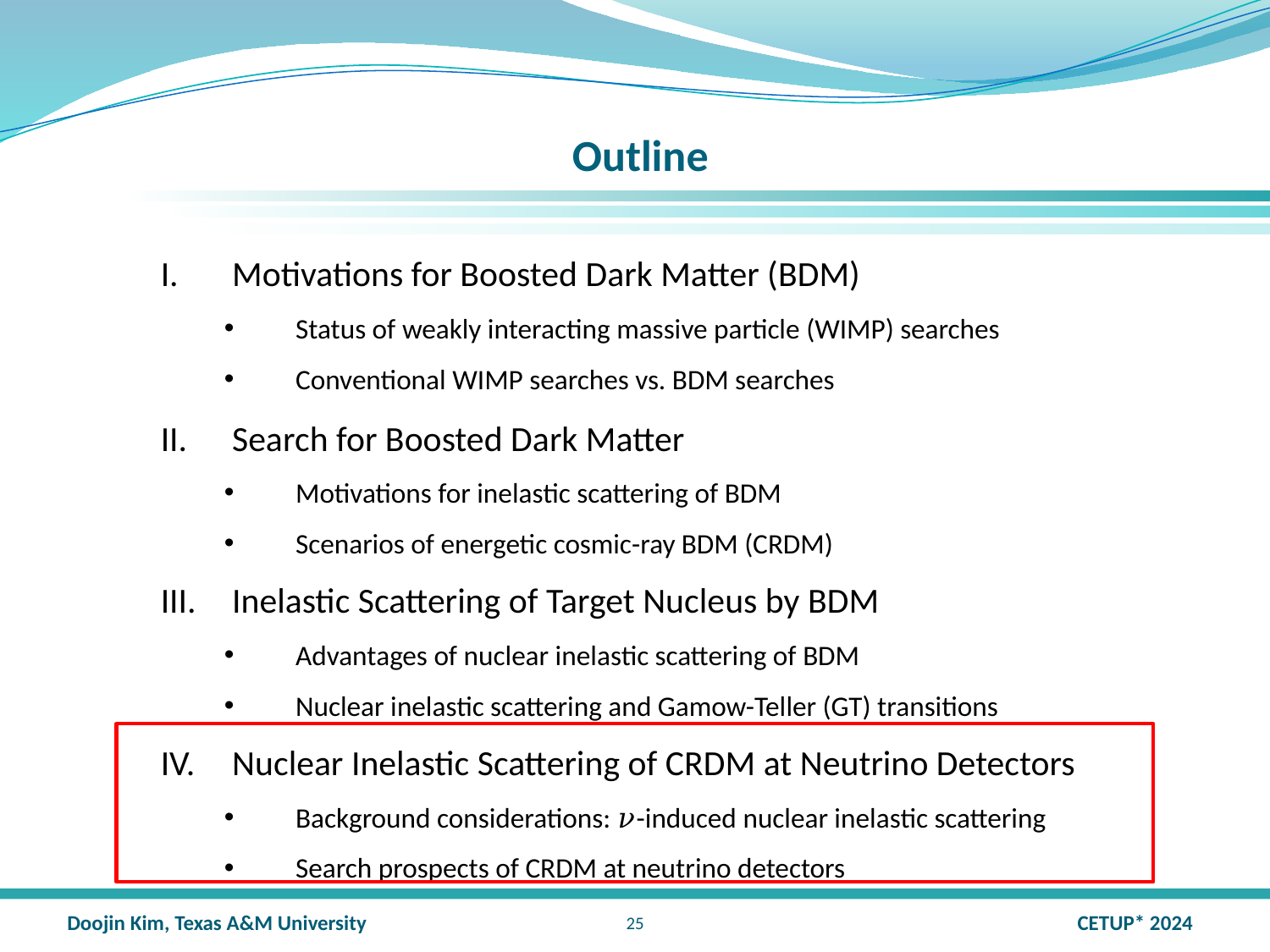

# Outline
Motivations for Boosted Dark Matter (BDM)
Status of weakly interacting massive particle (WIMP) searches
Conventional WIMP searches vs. BDM searches
Search for Boosted Dark Matter
Motivations for inelastic scattering of BDM
Scenarios of energetic cosmic-ray BDM (CRDM)
Inelastic Scattering of Target Nucleus by BDM
Advantages of nuclear inelastic scattering of BDM
Nuclear inelastic scattering and Gamow-Teller (GT) transitions
Nuclear Inelastic Scattering of CRDM at Neutrino Detectors
Background considerations: 𝜈-induced nuclear inelastic scattering
Search prospects of CRDM at neutrino detectors

25